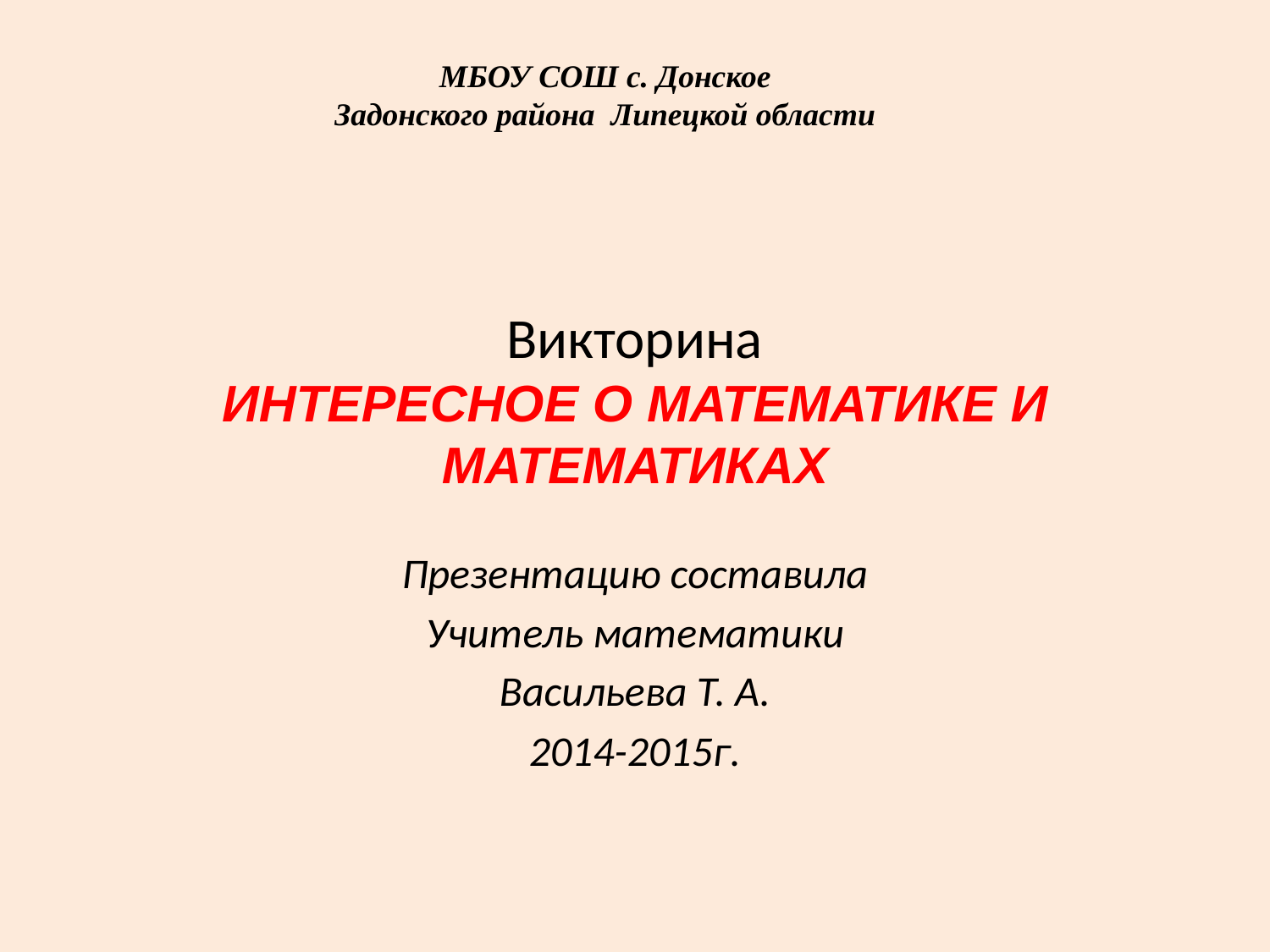

МБОУ СОШ с. Донское
Задонского района  Липецкой области
# Викторина ИНТЕРЕСНОЕ О МАТЕМАТИКЕ И МАТЕМАТИКАХ
Презентацию составила
Учитель математики
Васильева Т. А.
2014-2015г.